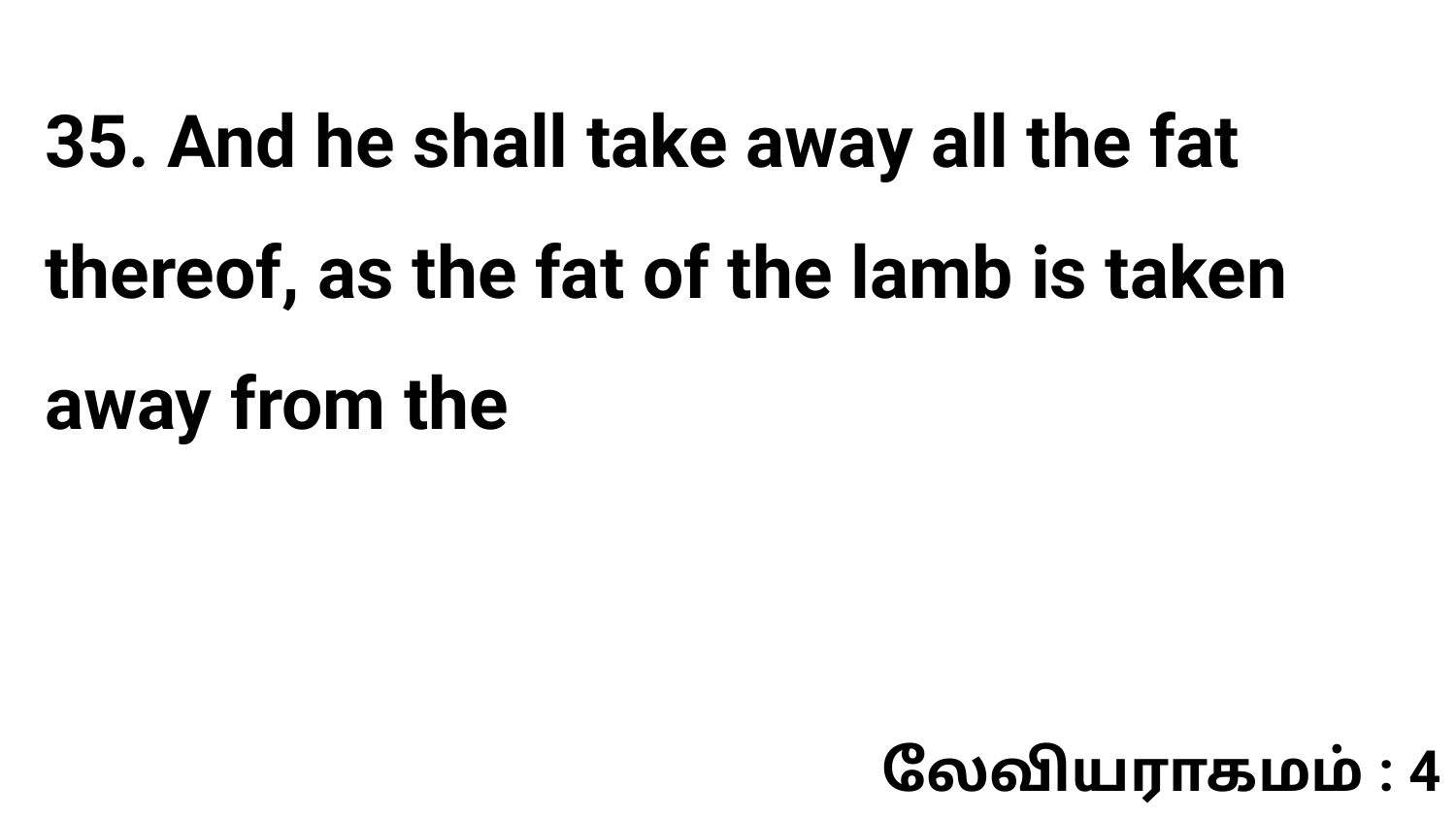

35. And he shall take away all the fat thereof, as the fat of the lamb is taken away from the
லேவியராகமம் : 4